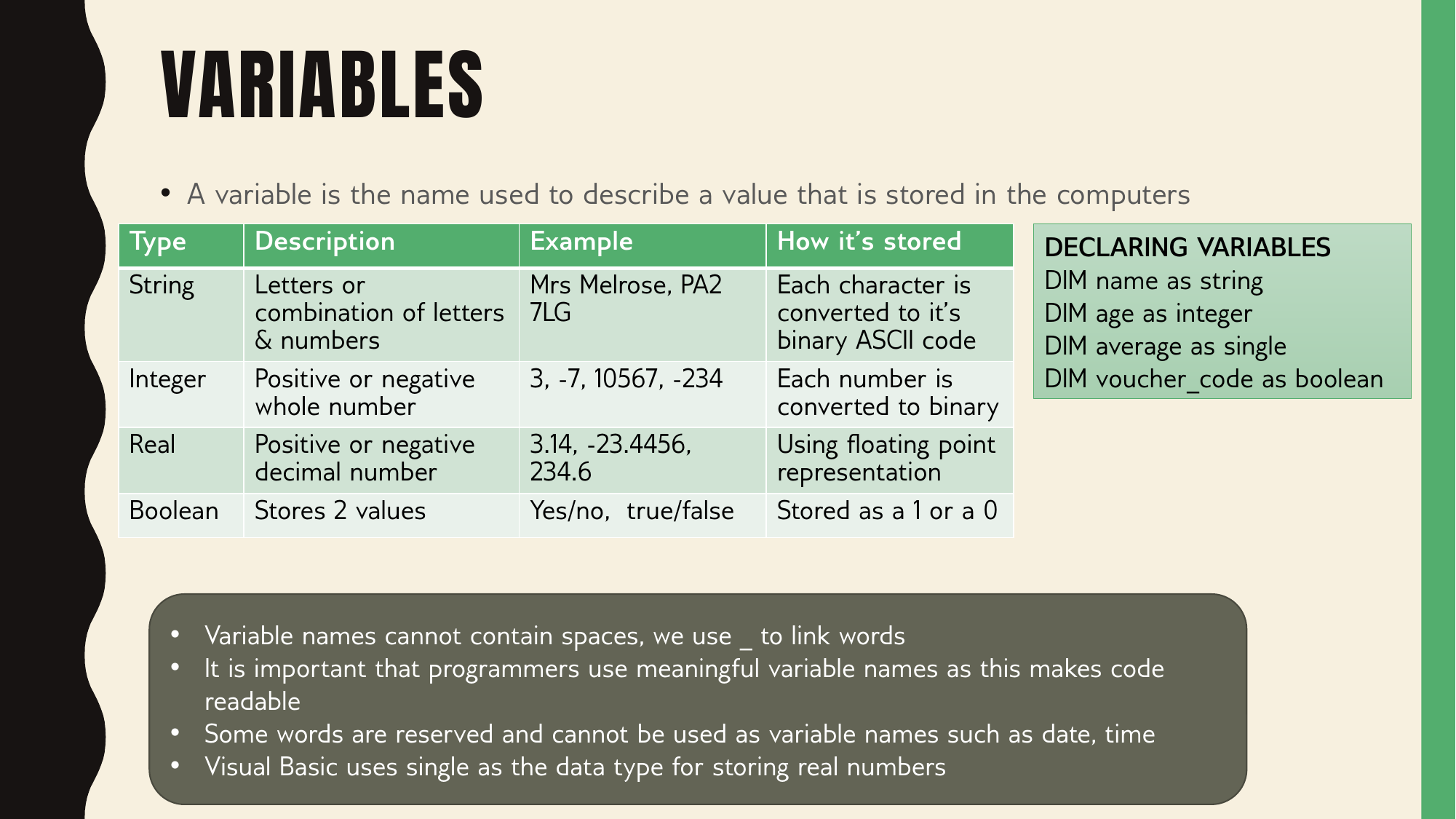

# variables
A variable is the name used to describe a value that is stored in the computers memory.

| Type | Description | Example | How it’s stored |
| --- | --- | --- | --- |
| String | Letters or combination of letters & numbers | Mrs Melrose, PA2 7LG | Each character is converted to it’s binary ASCII code |
| Integer | Positive or negative whole number | 3, -7, 10567, -234 | Each number is converted to binary |
| Real | Positive or negative decimal number | 3.14, -23.4456, 234.6 | Using floating point representation |
| Boolean | Stores 2 values | Yes/no, true/false | Stored as a 1 or a 0 |
DECLARING VARIABLES
DIM name as string
DIM age as integer
DIM average as single
DIM voucher_code as boolean
Variable names cannot contain spaces, we use _ to link words
It is important that programmers use meaningful variable names as this makes code readable
Some words are reserved and cannot be used as variable names such as date, time
Visual Basic uses single as the data type for storing real numbers